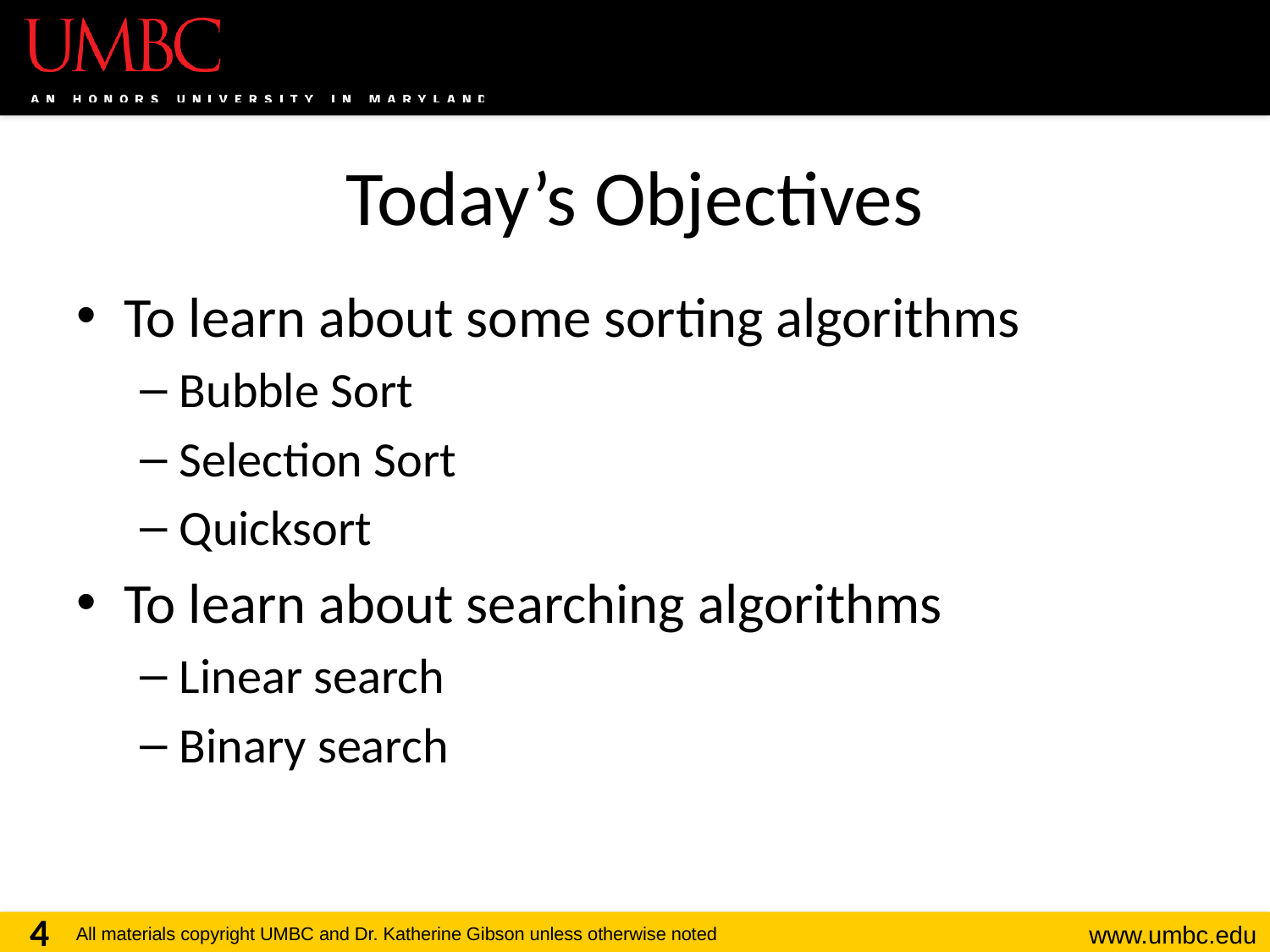

# Today’s Objectives
To learn about some sorting algorithms
Bubble Sort
Selection Sort
Quicksort
To learn about searching algorithms
Linear search
Binary search

4